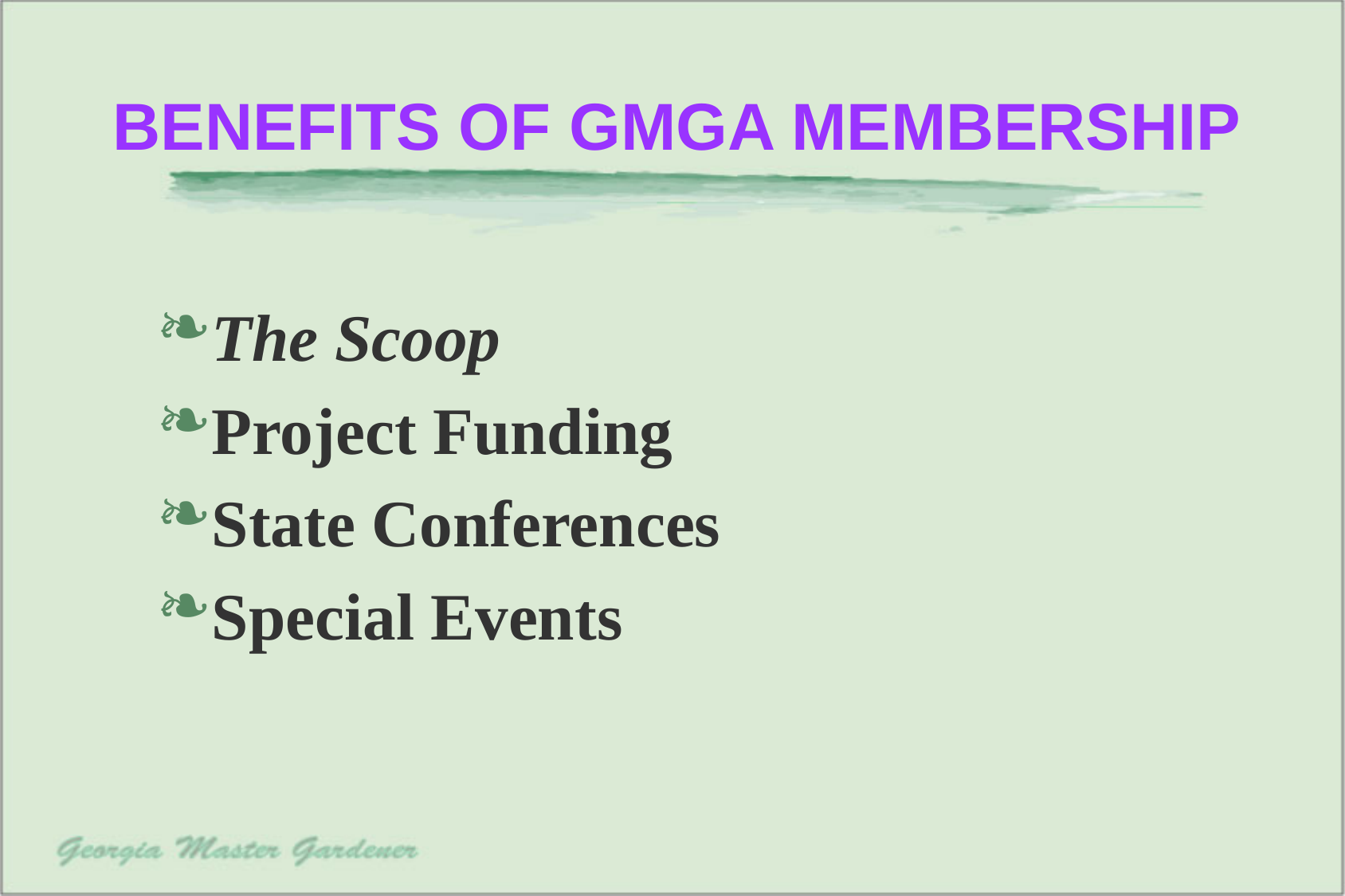

# BENEFITS OF GMGA MEMBERSHIP
The Scoop
Project Funding
State Conferences
Special Events